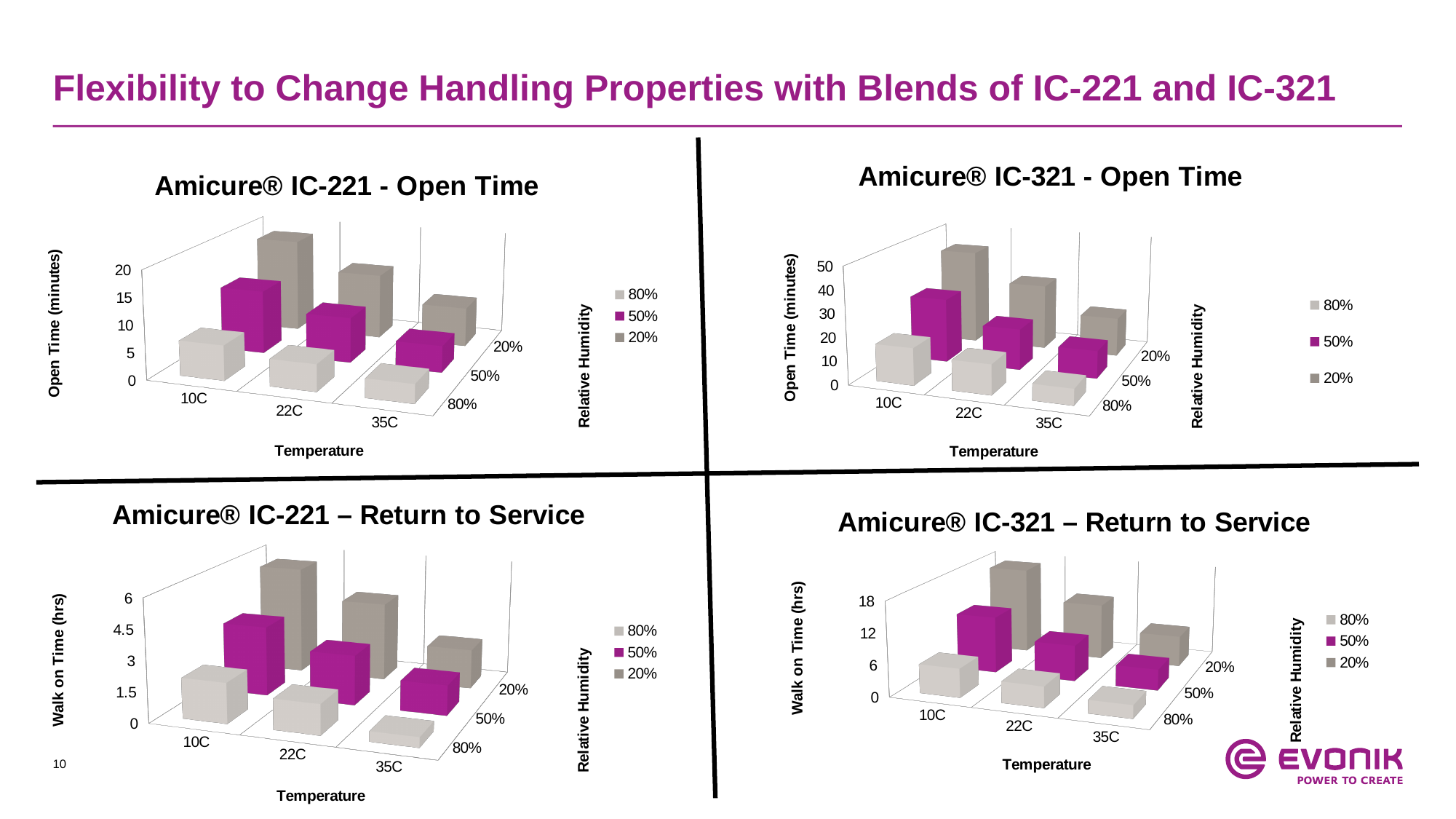

# Flexibility to Change Handling Properties with Blends of IC-221 and IC-321

[unsupported chart]

[unsupported chart]

[unsupported chart]

[unsupported chart]